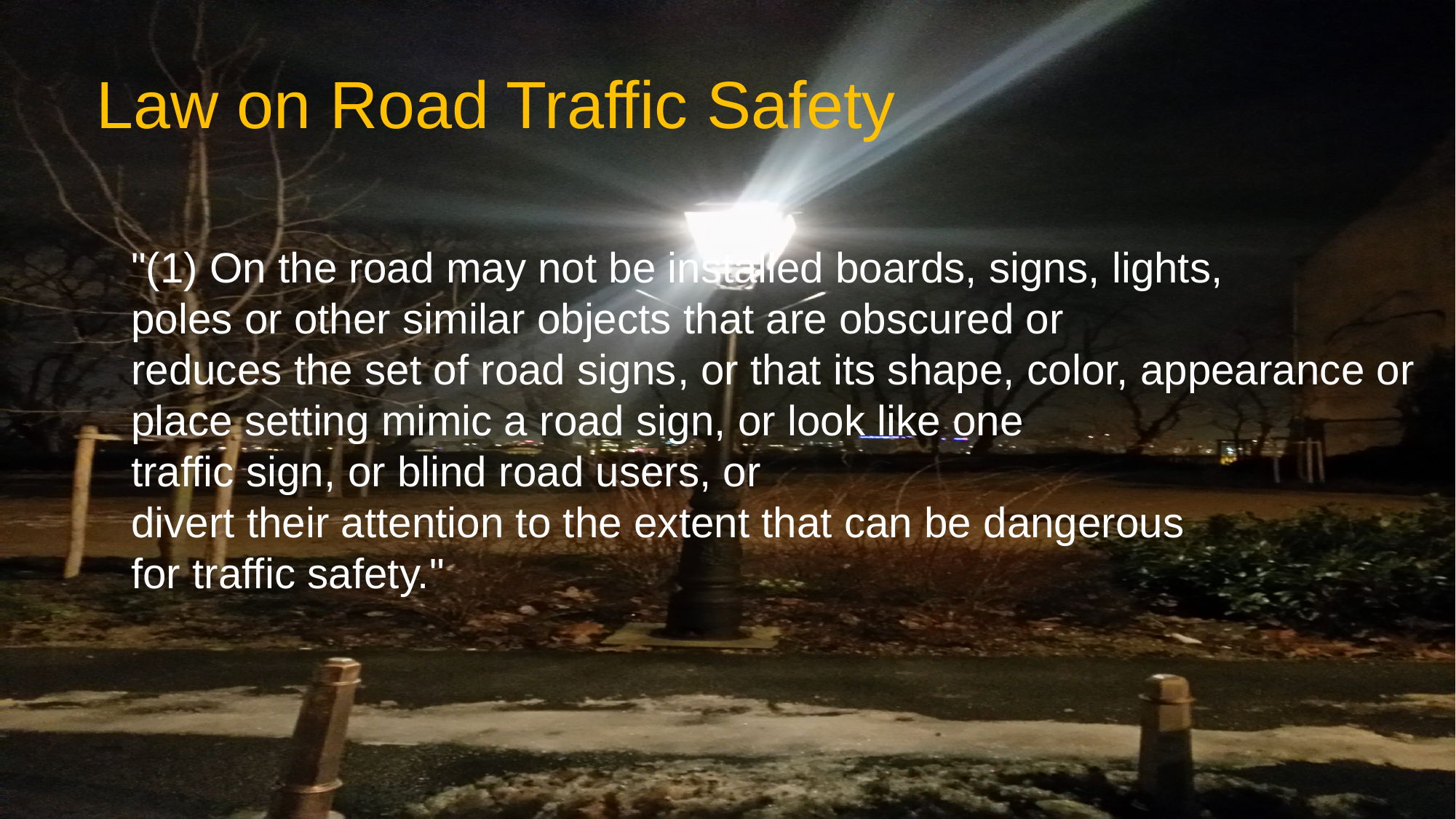

Law on Road Traffic Safety
"(1) On the road may not be installed boards, signs, lights,
poles or other similar objects that are obscured or
reduces the set of road signs, or that its shape, color, appearance or place setting mimic a road sign, or look like one
traffic sign, or blind road users, or
divert their attention to the extent that can be dangerous
for traffic safety."